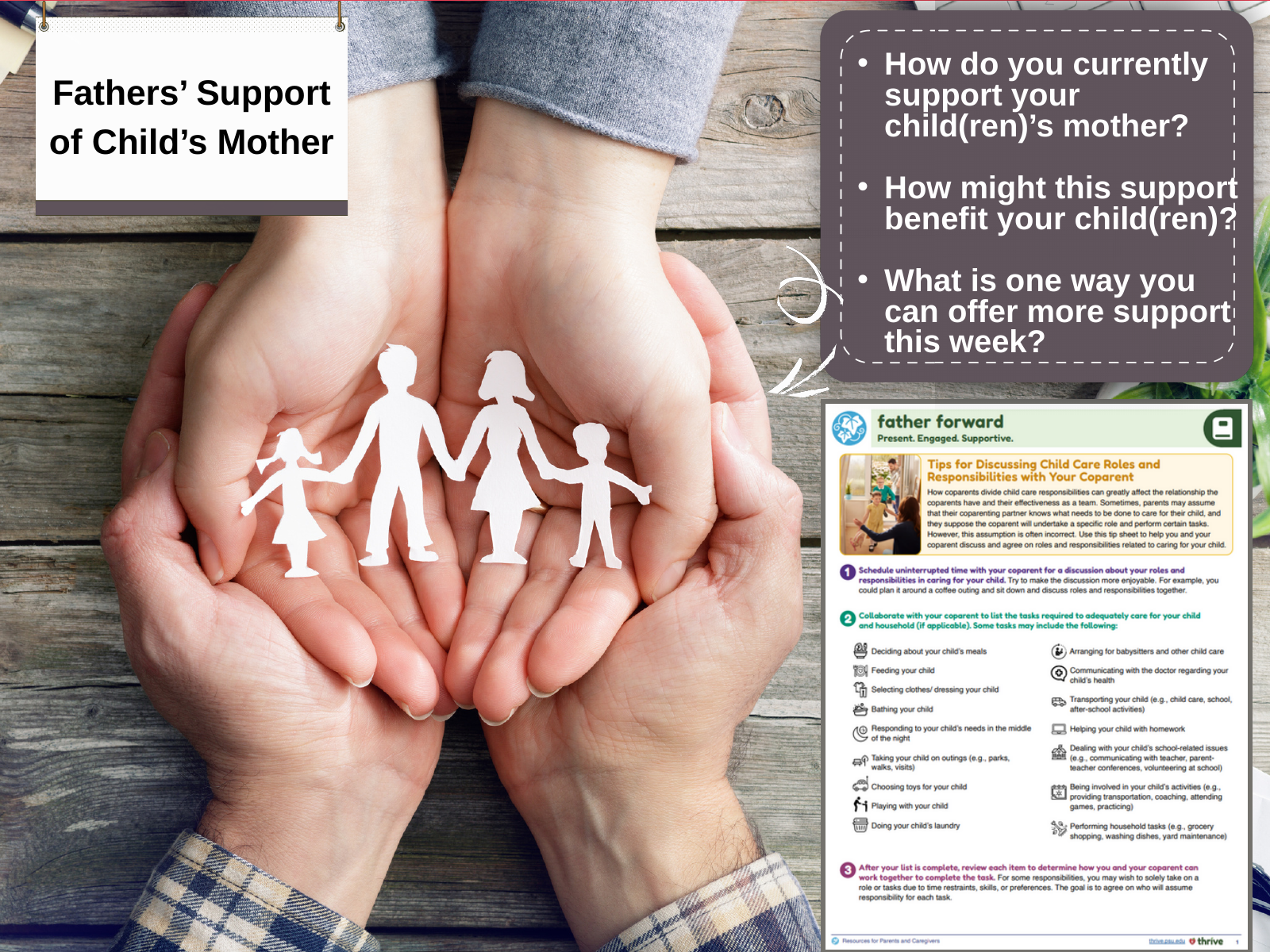

How do you currently support your child(ren)’s mother?

How might this support benefit your child(ren)?

What is one way you can offer more support this week?
Fathers’ Support of Child’s Mother